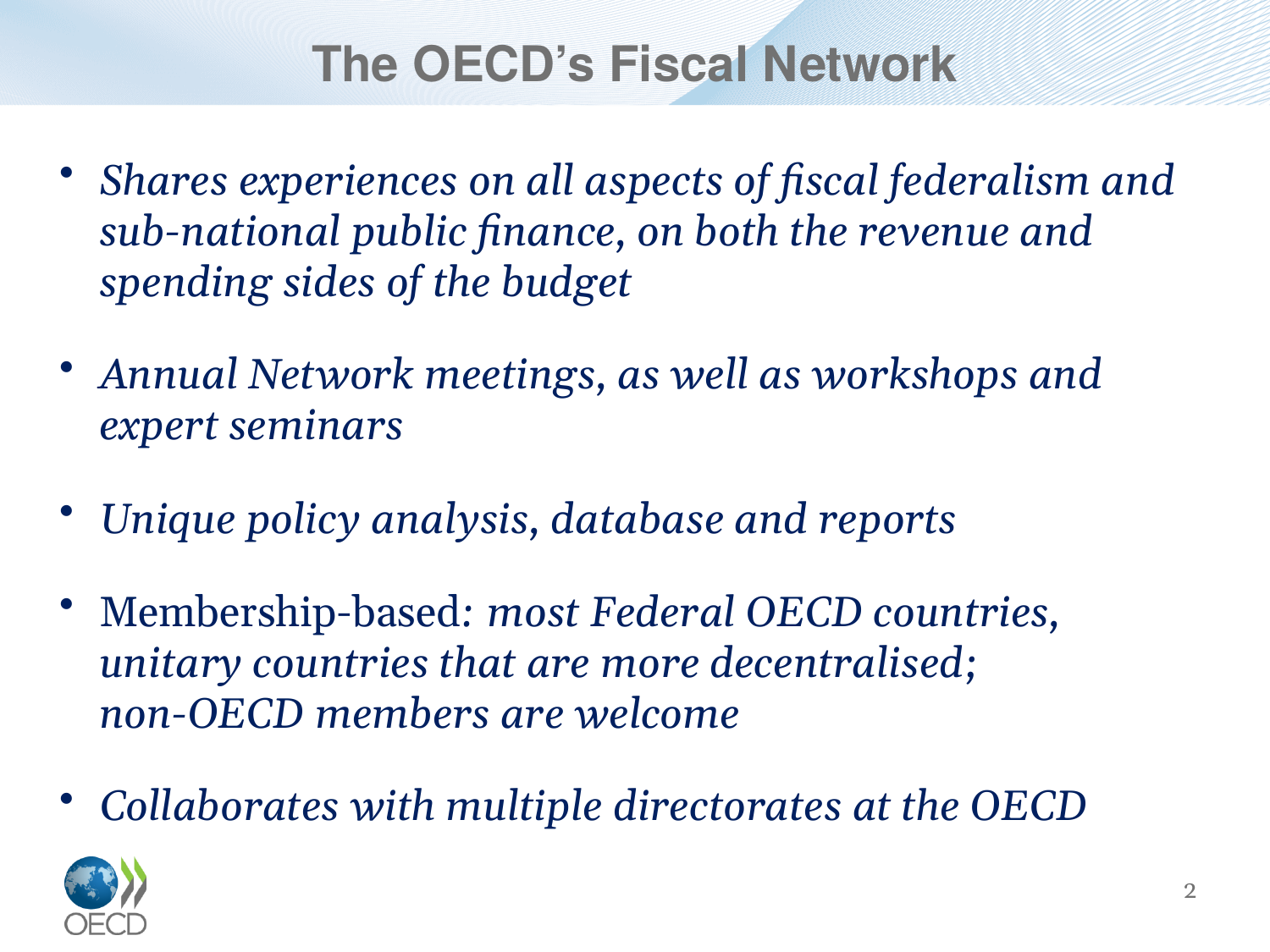

# The OECD’s Fiscal Network
Shares experiences on all aspects of fiscal federalism and sub-national public finance, on both the revenue and spending sides of the budget
Annual Network meetings, as well as workshops and expert seminars
Unique policy analysis, database and reports
Membership-based: most Federal OECD countries, unitary countries that are more decentralised;             non-OECD members are welcome
Collaborates with multiple directorates at the OECD
2